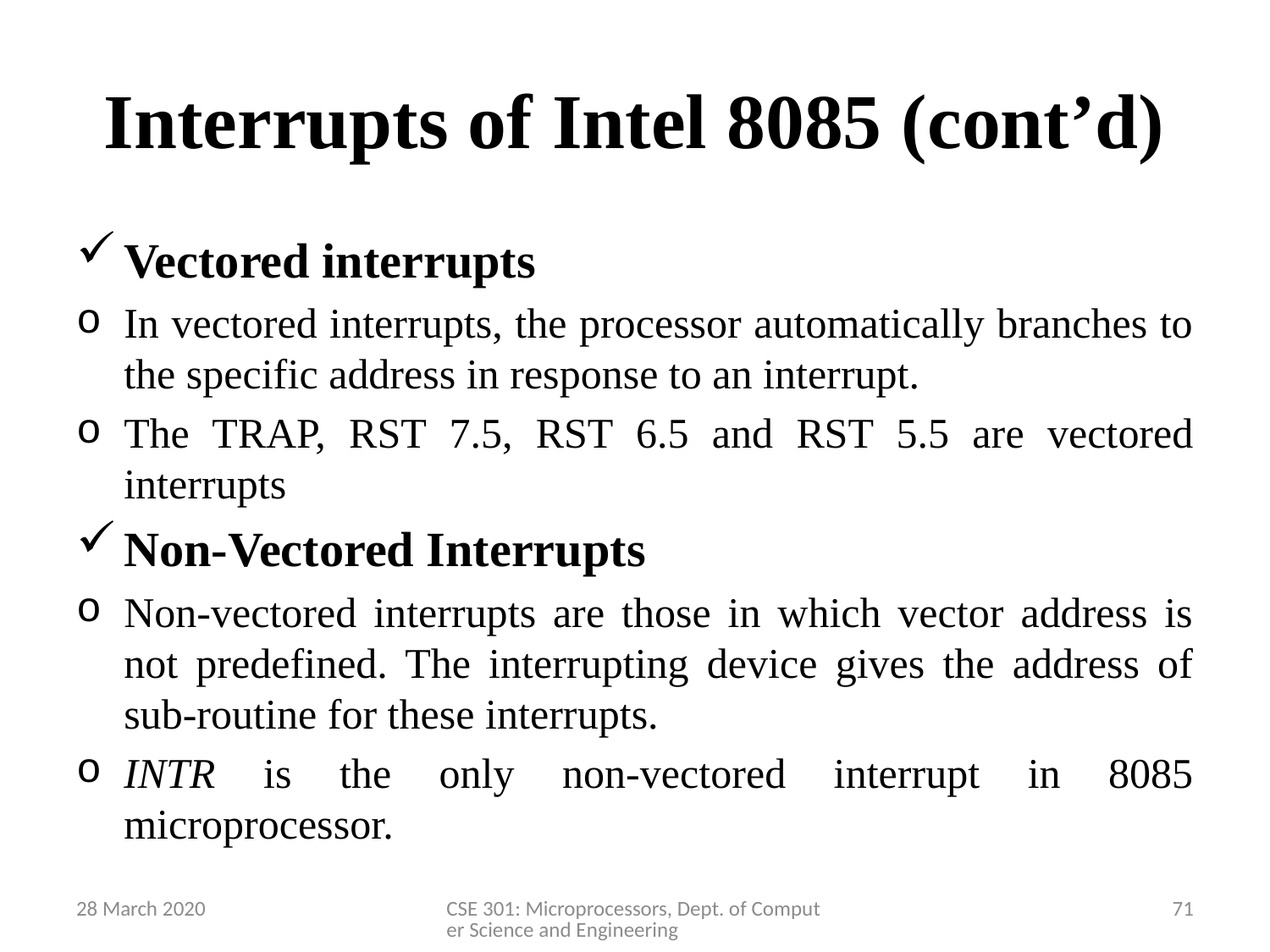

# Interrupts of Intel 8085 (cont’d)
Vectored interrupts
In vectored interrupts, the processor automatically branches to the specific address in response to an interrupt.
The TRAP, RST 7.5, RST 6.5 and RST 5.5 are vectored interrupts
Non-Vectored Interrupts
Non-vectored interrupts are those in which vector address is not predefined. The interrupting device gives the address of sub-routine for these interrupts.
INTR is the only non-vectored interrupt in 8085 microprocessor.
28 March 2020
CSE 301: Microprocessors, Dept. of Computer Science and Engineering
71